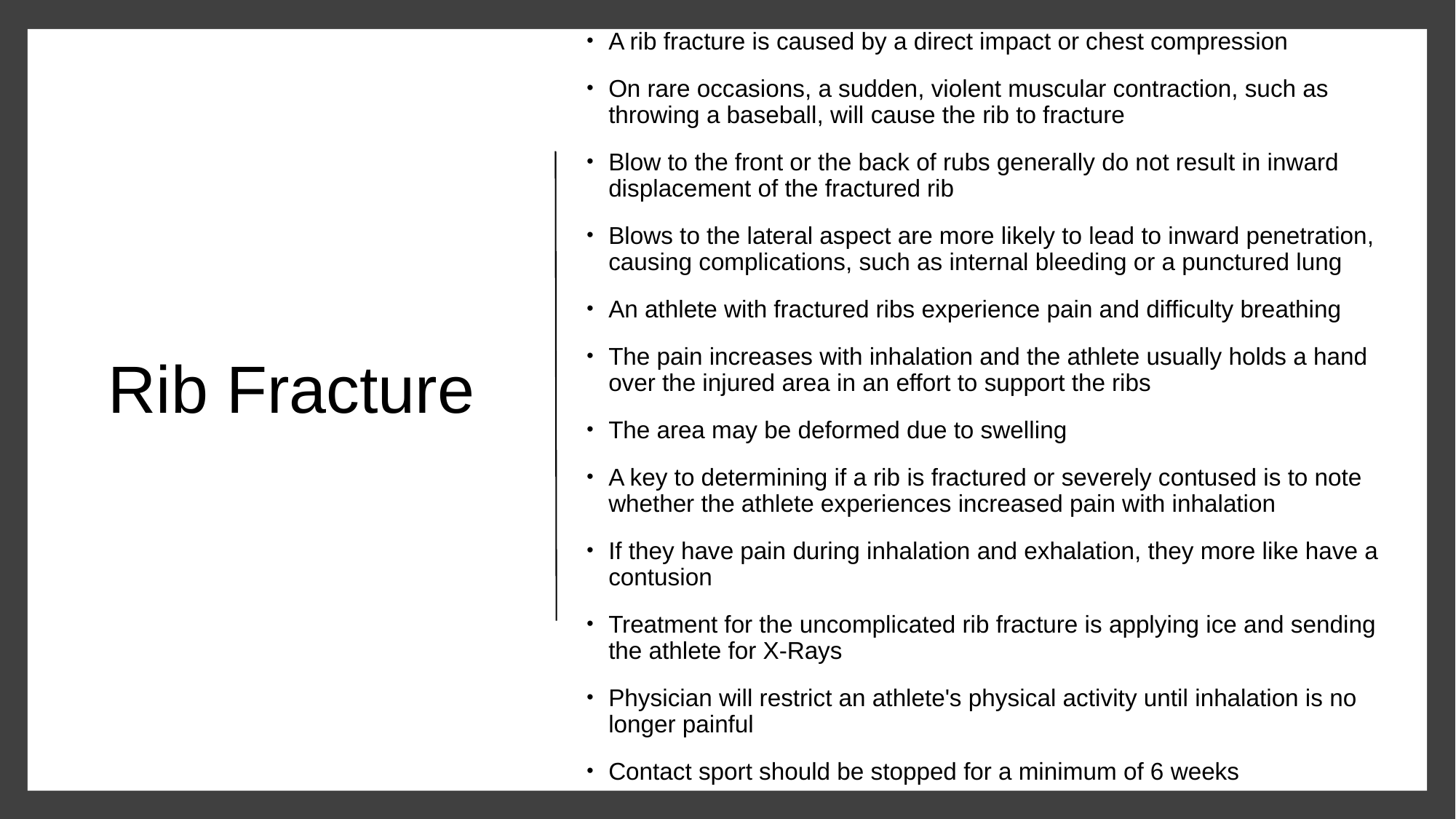

A rib fracture is caused by a direct impact or chest compression
On rare occasions, a sudden, violent muscular contraction, such as throwing a baseball, will cause the rib to fracture
Blow to the front or the back of rubs generally do not result in inward displacement of the fractured rib
Blows to the lateral aspect are more likely to lead to inward penetration, causing complications, such as internal bleeding or a punctured lung
An athlete with fractured ribs experience pain and difficulty breathing
The pain increases with inhalation and the athlete usually holds a hand over the injured area in an effort to support the ribs
The area may be deformed due to swelling
A key to determining if a rib is fractured or severely contused is to note whether the athlete experiences increased pain with inhalation
If they have pain during inhalation and exhalation, they more like have a contusion
Treatment for the uncomplicated rib fracture is applying ice and sending the athlete for X-Rays
Physician will restrict an athlete's physical activity until inhalation is no longer painful
Contact sport should be stopped for a minimum of 6 weeks
# Rib Fracture